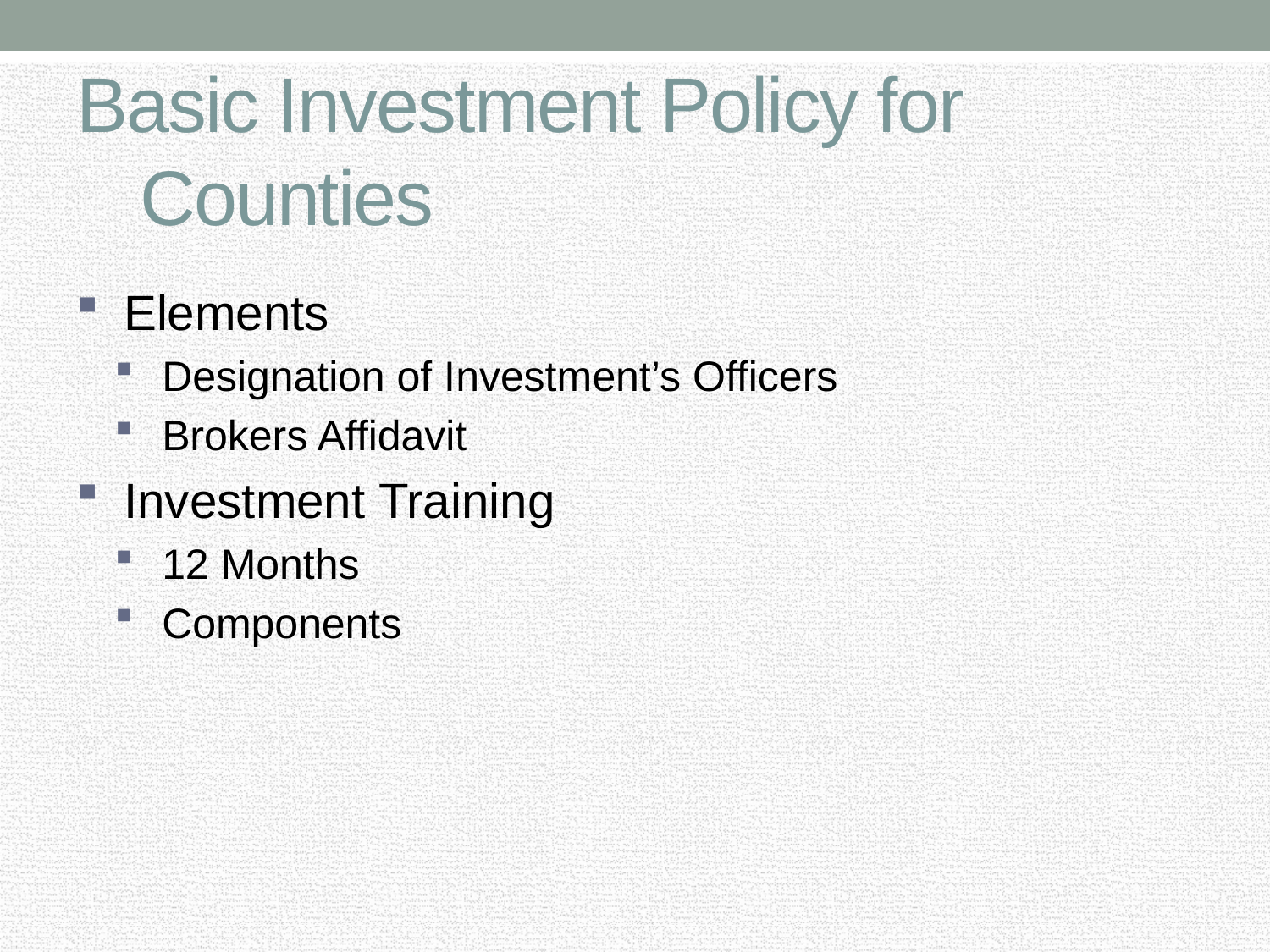

# Basic Investment Policy for Counties
Elements
Designation of Investment’s Officers
Brokers Affidavit
Investment Training
12 Months
Components